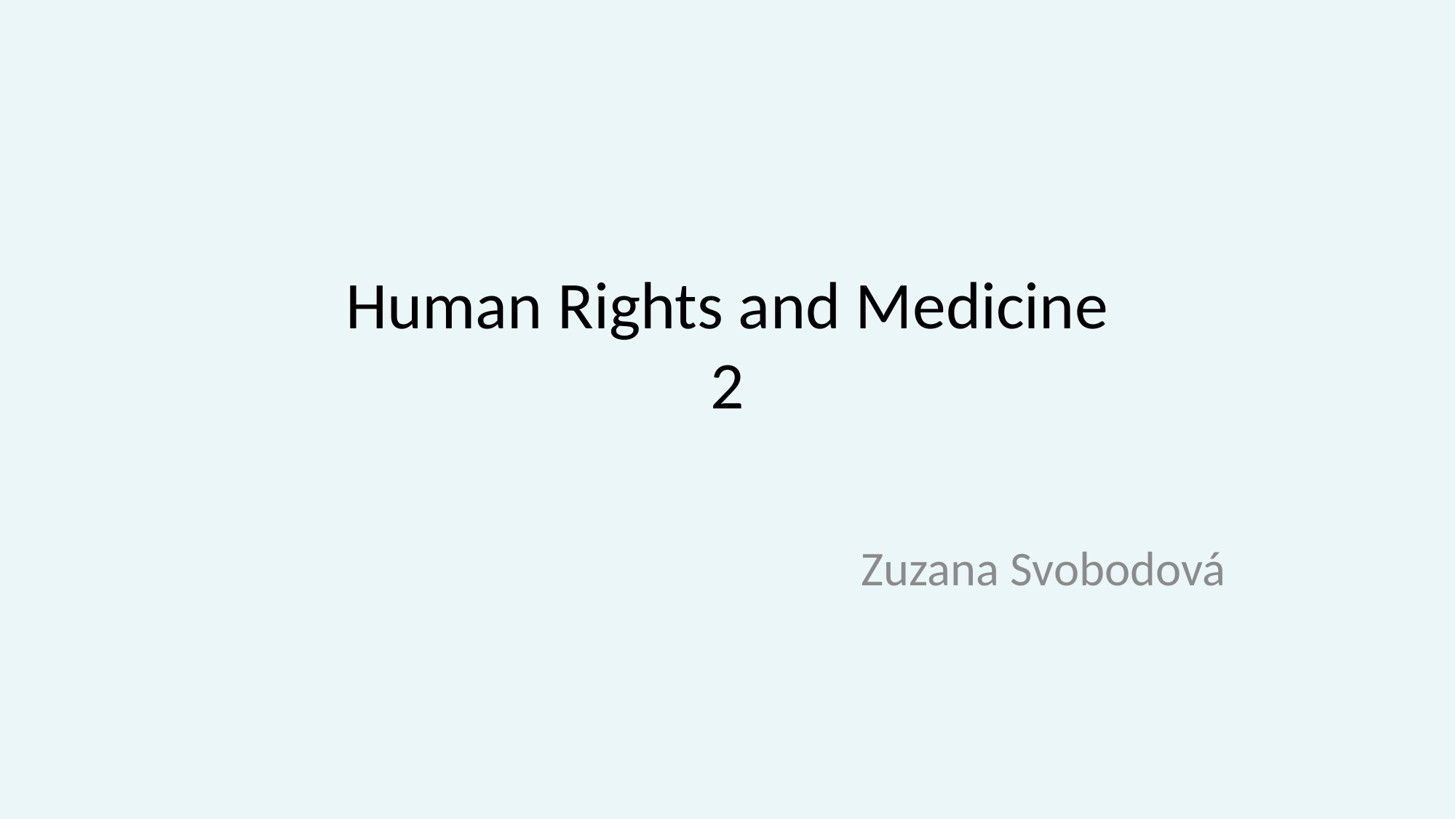

# Human Rights and Medicine 2

Zuzana Svobodová